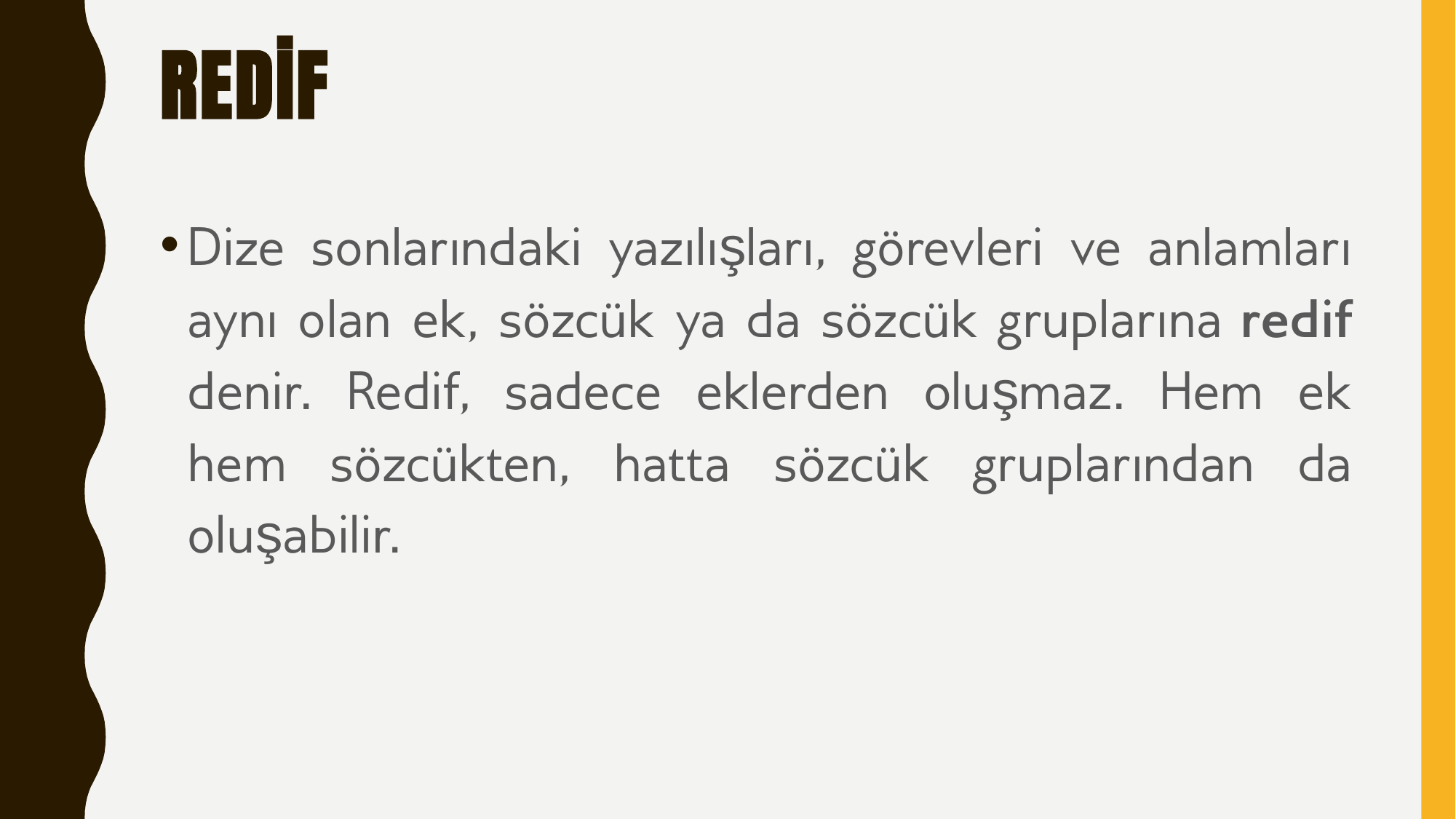

# Redif
Dize sonlarındaki yazılışları, görevleri ve anlamları aynı olan ek, sözcük ya da sözcük gruplarına redif denir. Redif, sadece eklerden oluşmaz. Hem ek hem sözcükten, hatta sözcük gruplarından da oluşabilir.